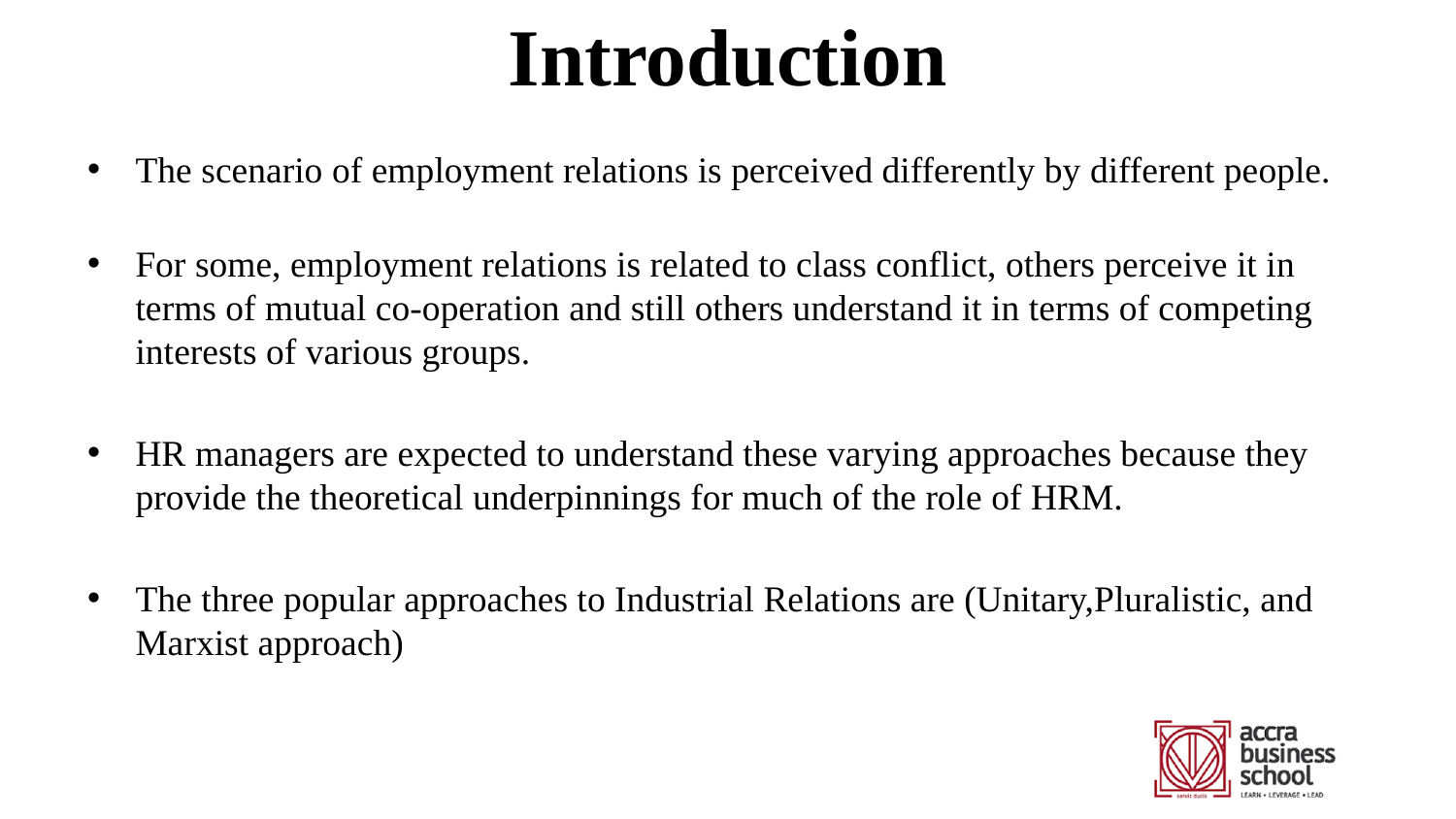

# Introduction
The scenario of employment relations is perceived differently by different people.

For some, employment relations is related to class conflict, others perceive it in terms of mutual co-operation and still others understand it in terms of competing interests of various groups.

HR managers are expected to understand these varying approaches because they provide the theoretical underpinnings for much of the role of HRM.

The three popular approaches to Industrial Relations are (Unitary,Pluralistic, and Marxist approach)